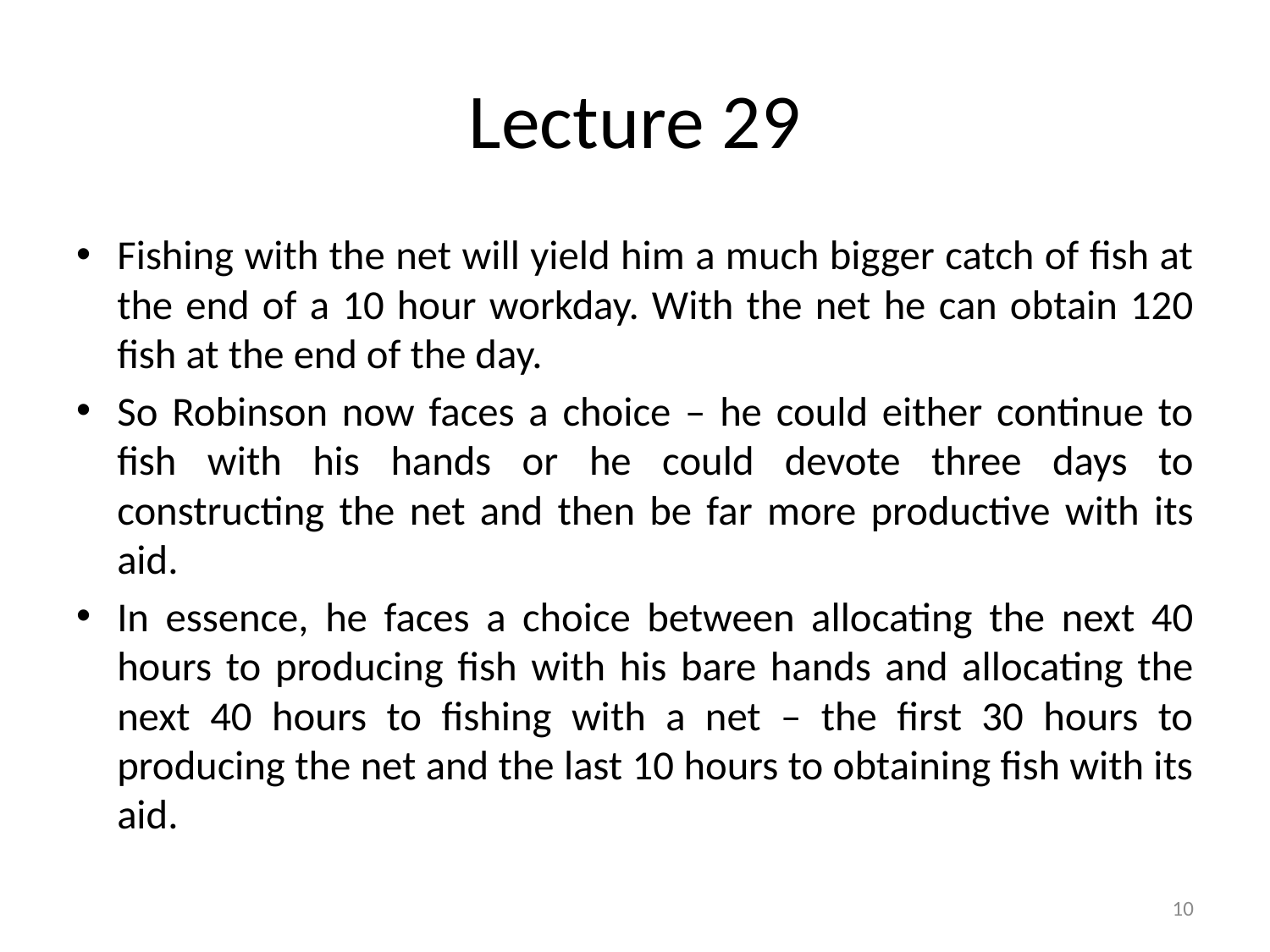

# Lecture 29
Fishing with the net will yield him a much bigger catch of fish at the end of a 10 hour workday. With the net he can obtain 120 fish at the end of the day.
So Robinson now faces a choice – he could either continue to fish with his hands or he could devote three days to constructing the net and then be far more productive with its aid.
In essence, he faces a choice between allocating the next 40 hours to producing fish with his bare hands and allocating the next 40 hours to fishing with a net – the first 30 hours to producing the net and the last 10 hours to obtaining fish with its aid.
10